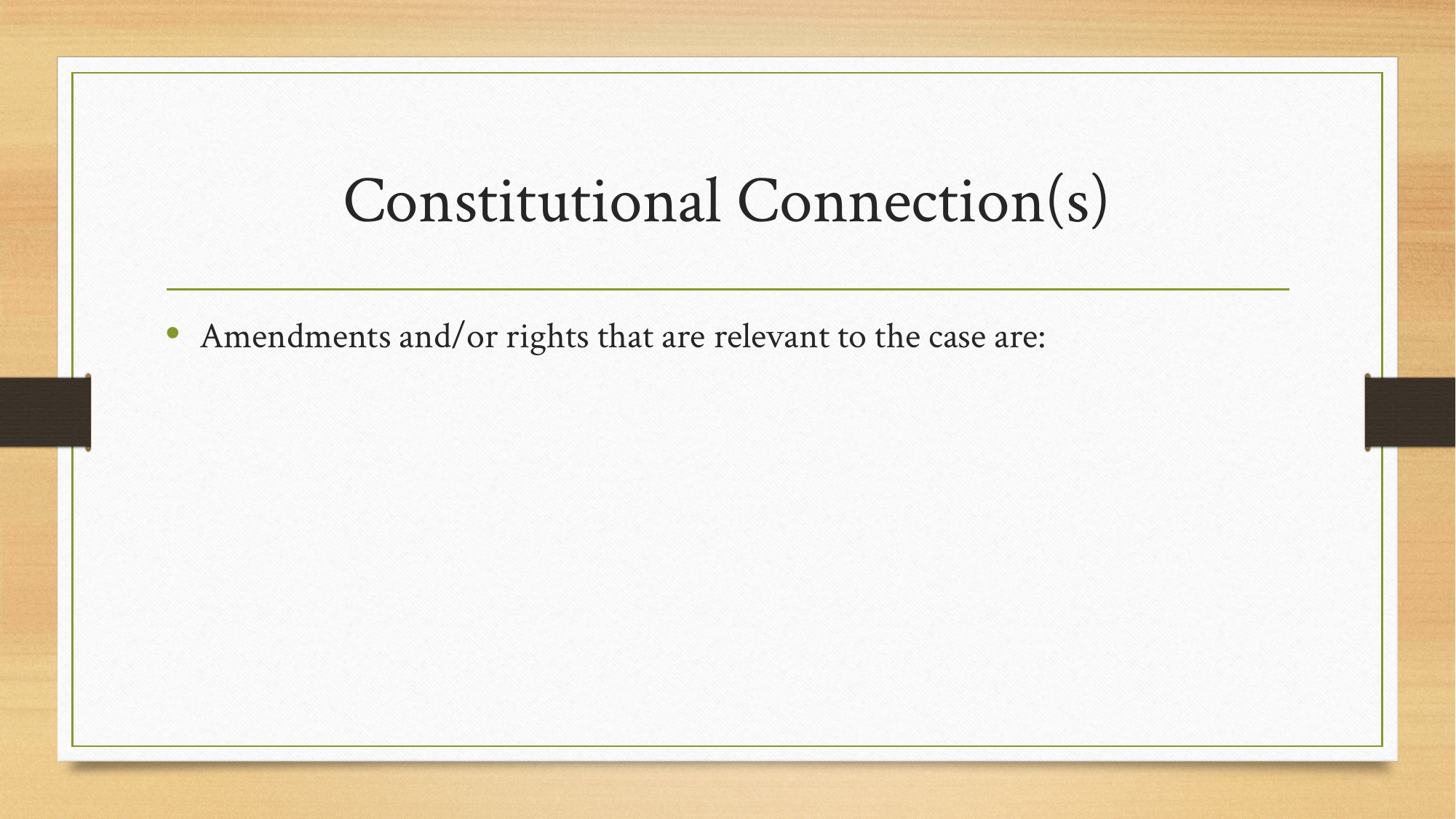

# Constitutional Connection(s)
Amendments and/or rights that are relevant to the case are: